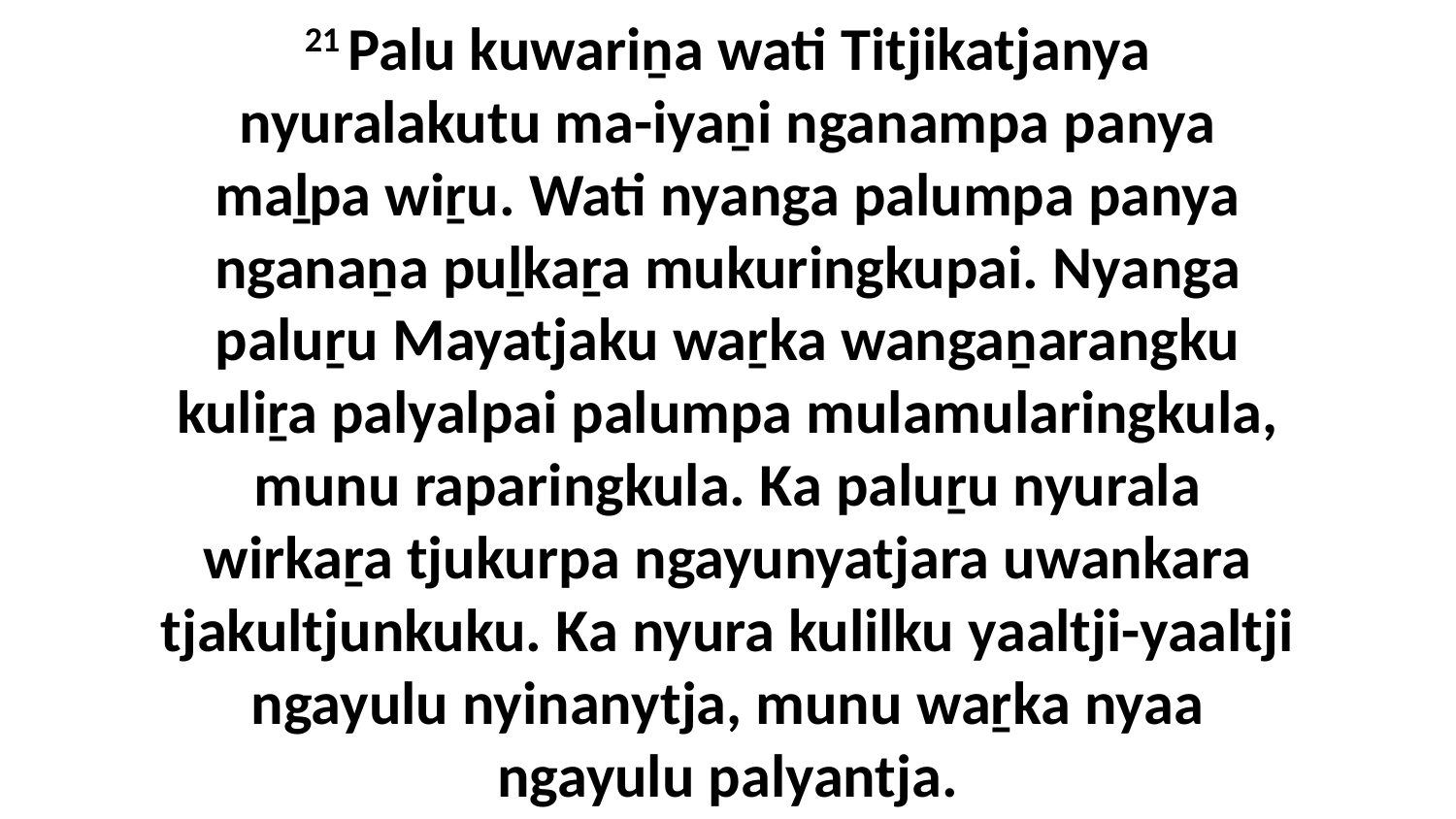

21 Palu kuwariṉa wati Titjikatjanya nyuralakutu ma-iyaṉi nganampa panya maḻpa wiṟu. Wati nyanga palumpa panya nganaṉa puḻkaṟa mukuringkupai. Nyanga paluṟu Mayatjaku waṟka wangaṉarangku kuliṟa palyalpai palumpa mulamularingkula, munu raparingkula. Ka paluṟu nyurala wirkaṟa tjukurpa ngayunyatjara uwankara tjakultjunkuku. Ka nyura kulilku yaaltji-yaaltji ngayulu nyinanytja, munu waṟka nyaa ngayulu palyantja.